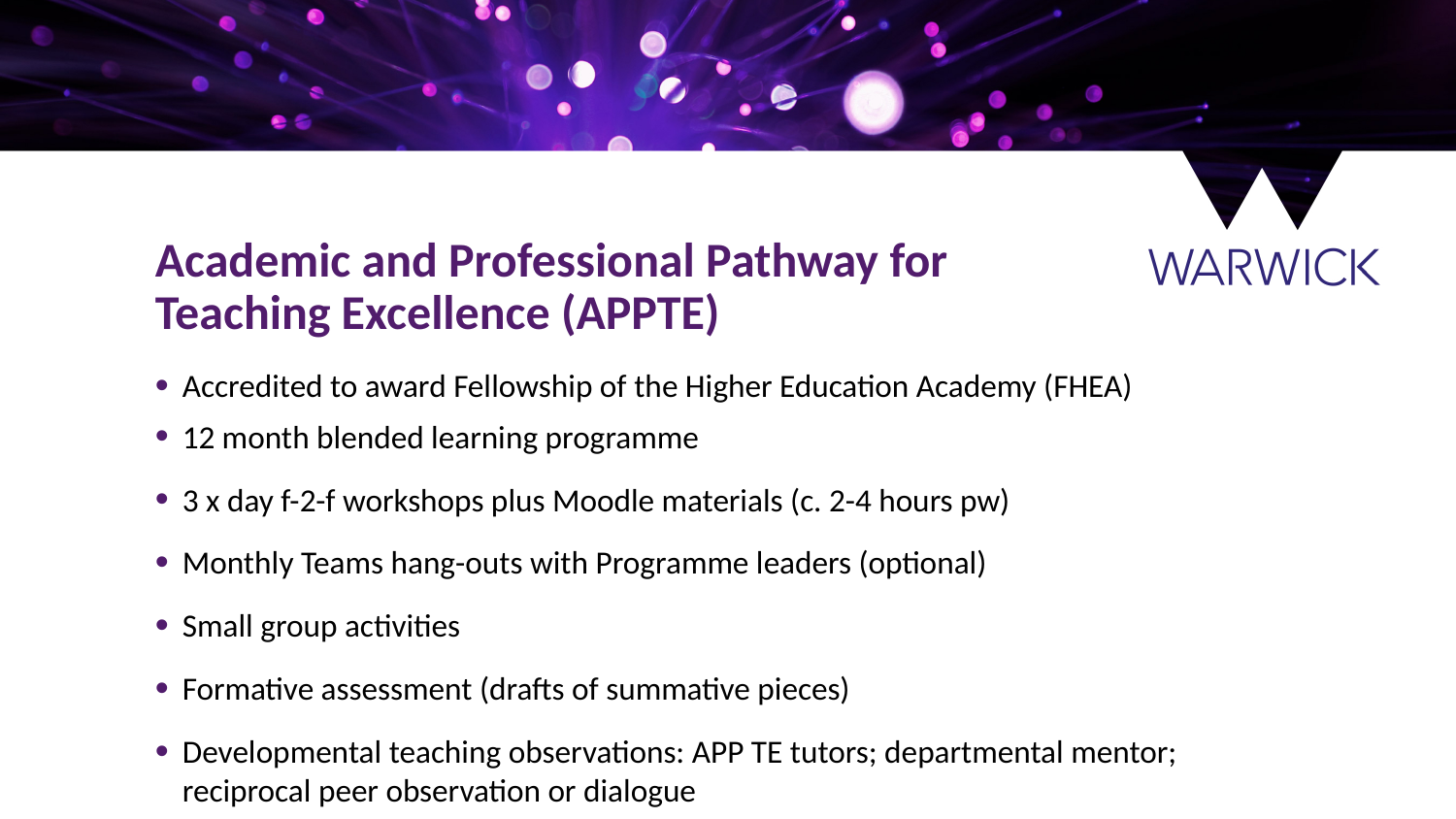

Academic and Professional Pathway for Teaching Excellence (APPTE)
Accredited to award Fellowship of the Higher Education Academy (FHEA)
12 month blended learning programme
3 x day f-2-f workshops plus Moodle materials (c. 2-4 hours pw)
Monthly Teams hang-outs with Programme leaders (optional)
Small group activities
Formative assessment (drafts of summative pieces)
Developmental teaching observations: APP TE tutors; departmental mentor; reciprocal peer observation or dialogue